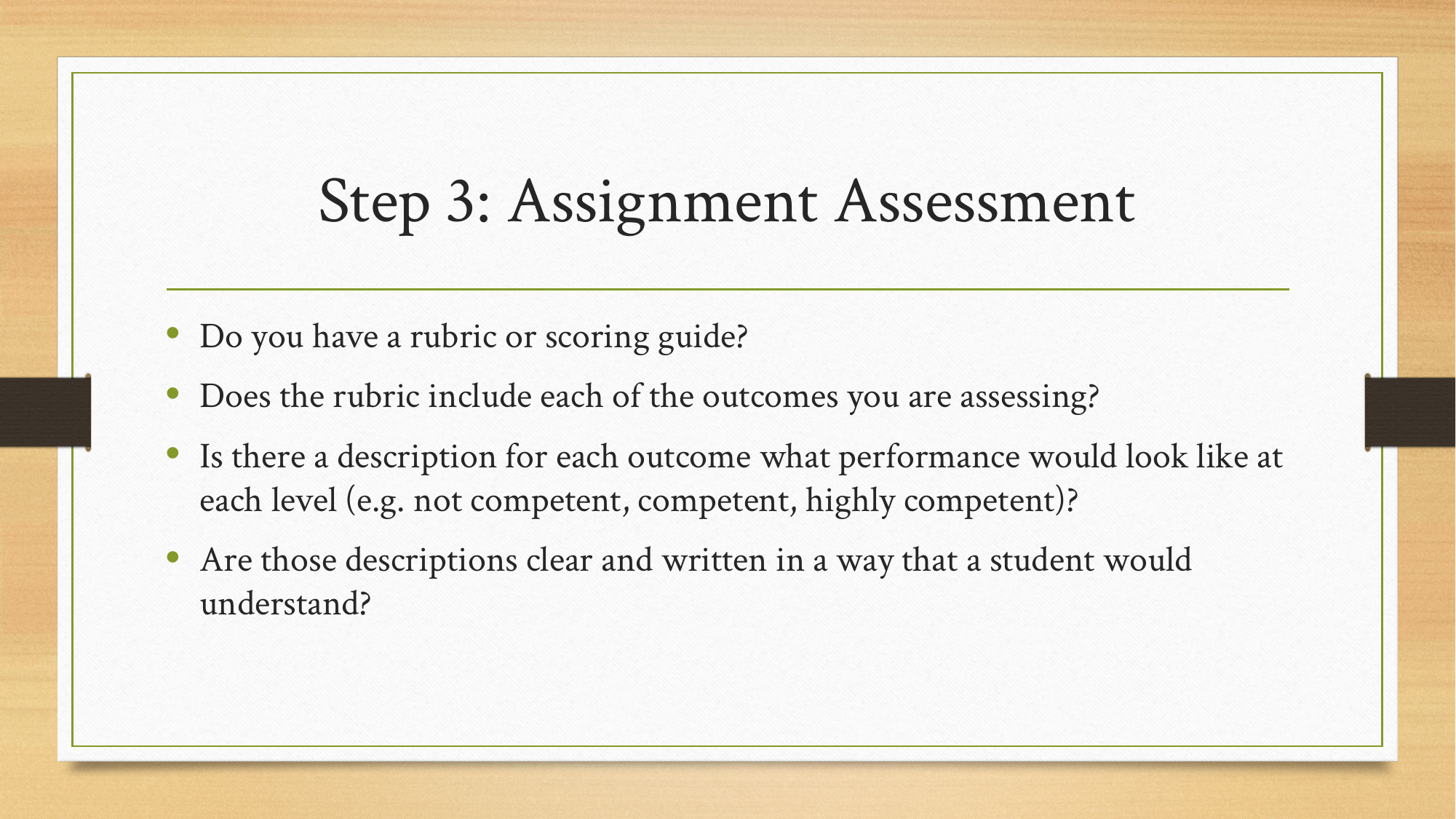

# Step 3: Assignment Assessment
Do you have a rubric or scoring guide?
Does the rubric include each of the outcomes you are assessing?
Is there a description for each outcome what performance would look like at each level (e.g. not competent, competent, highly competent)?
Are those descriptions clear and written in a way that a student would understand?